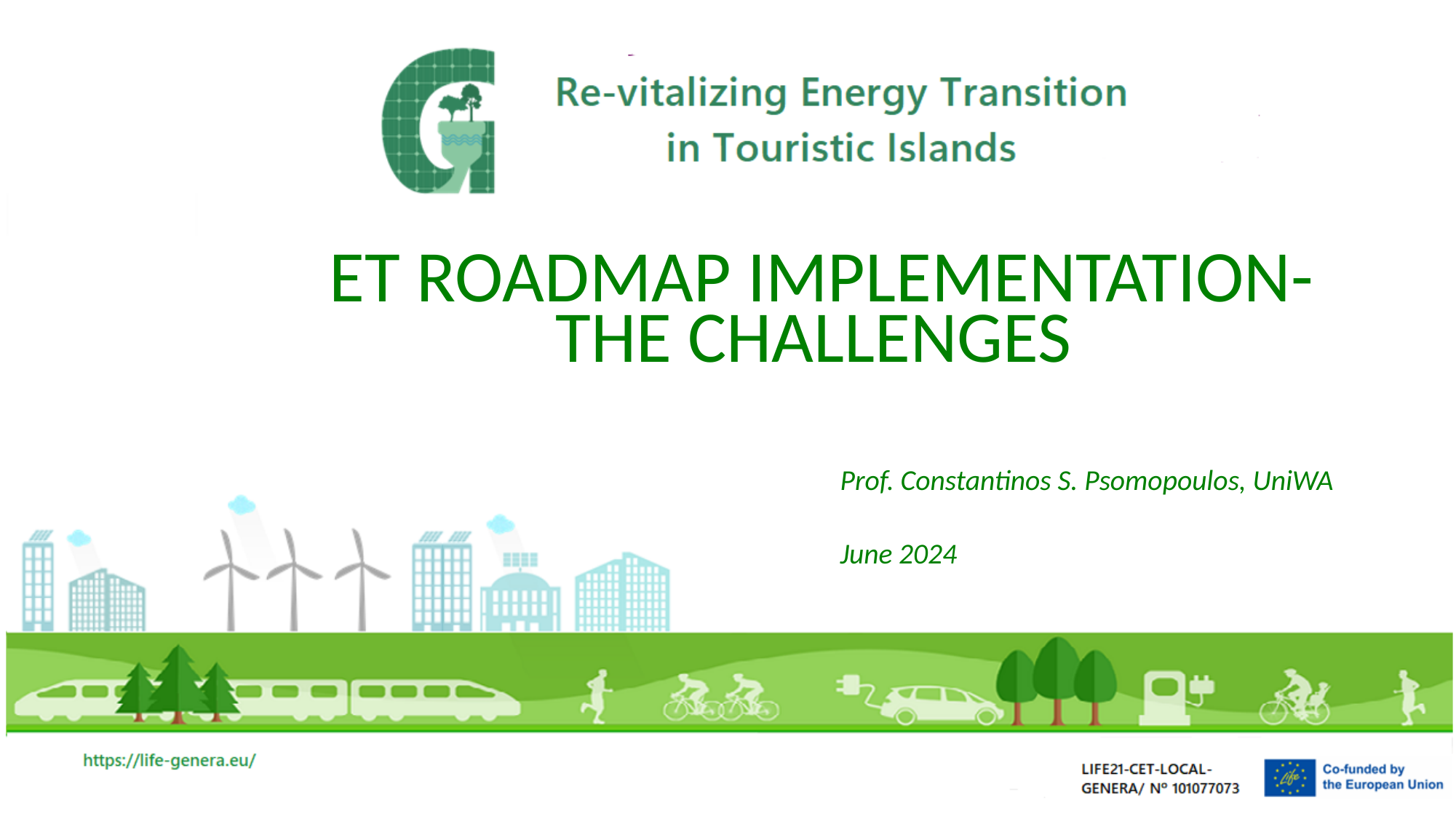

# ET ROADMAP IMPLEMENTATION- THE CHALLENGES
Prof. Constantinos S. Psomopoulos, UniWA
June 2024